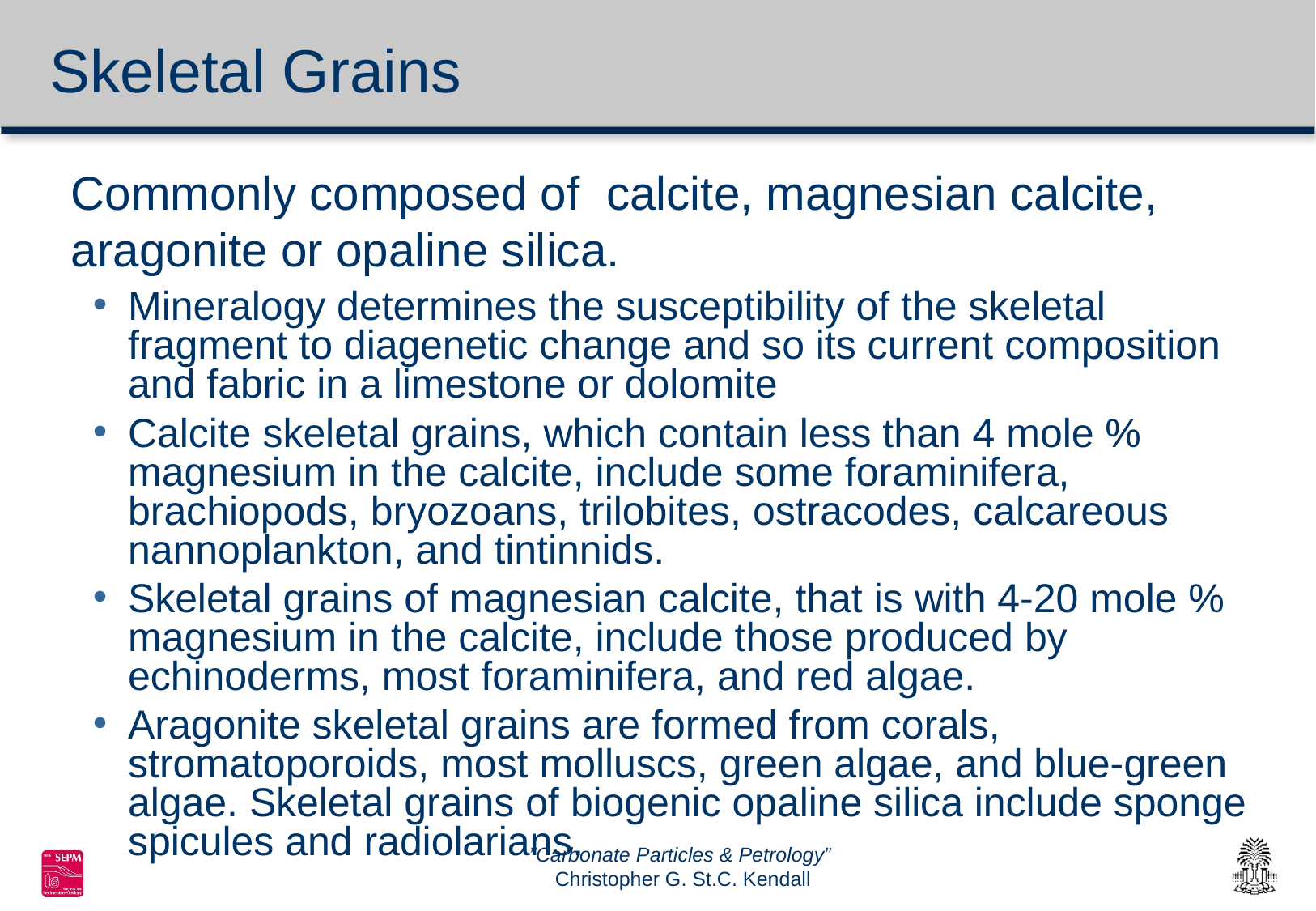

# Skeletal Grains
Commonly composed of  calcite, magnesian calcite, aragonite or opaline silica.
Mineralogy determines the susceptibility of the skeletal fragment to diagenetic change and so its current composition and fabric in a limestone or dolomite
Calcite skeletal grains, which contain less than 4 mole % magnesium in the calcite, include some foraminifera, brachiopods, bryozoans, trilobites, ostracodes, calcareous nannoplankton, and tintinnids.
Skeletal grains of magnesian calcite, that is with 4-20 mole % magnesium in the calcite, include those produced by echinoderms, most foraminifera, and red algae.
Aragonite skeletal grains are formed from corals, stromatoporoids, most molluscs, green algae, and blue-green algae. Skeletal grains of biogenic opaline silica include sponge spicules and radiolarians.